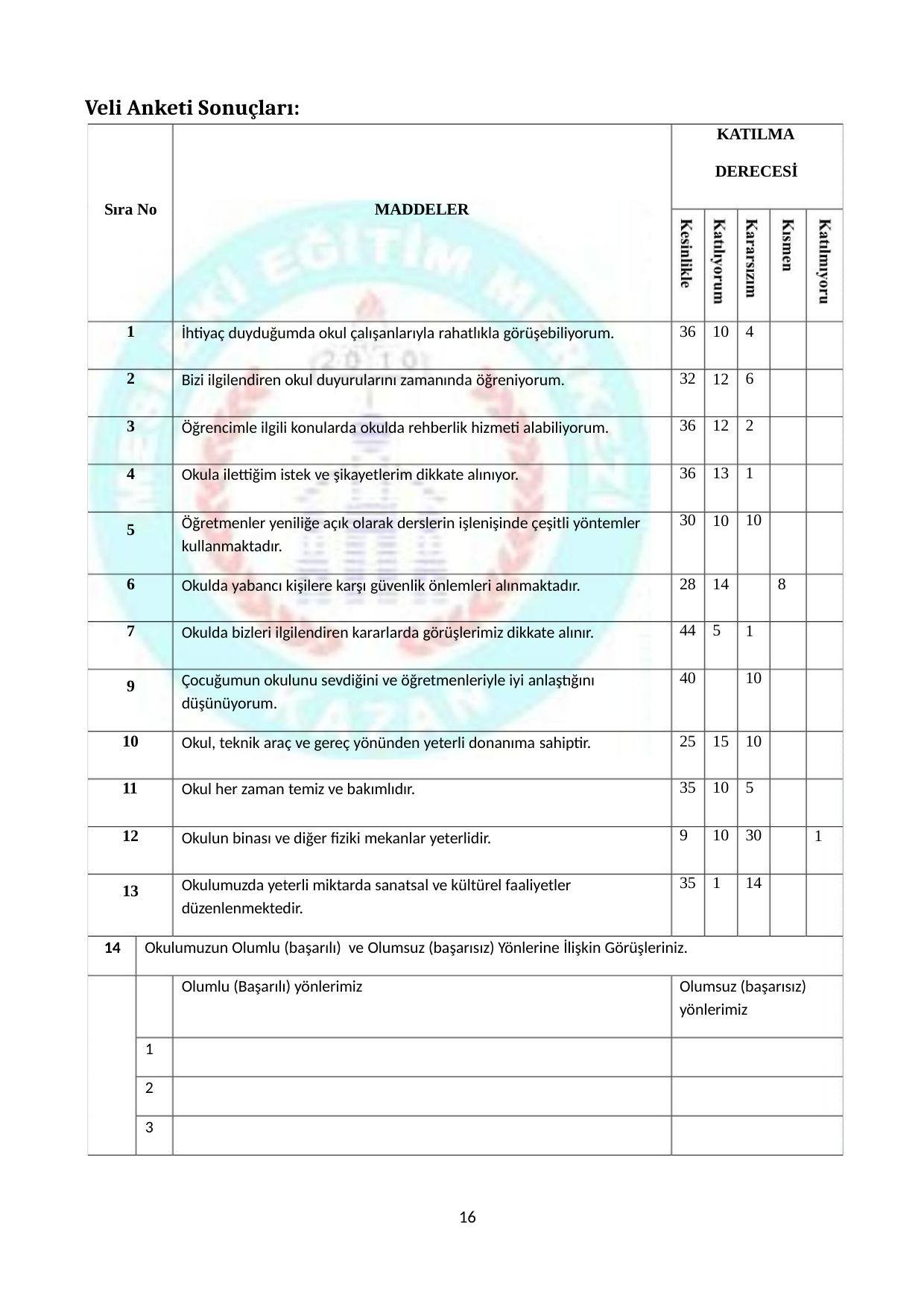

Veli Anketi Sonuçları:

KATILMA
DERECESİ
Sıra No
MADDELER
İhtiyaç duyduğumda okul çalışanlarıyla rahatlıkla görüşebiliyorum.
Bizi ilgilendiren okul duyurularını zamanında öğreniyorum.
Öğrencimle ilgili konularda okulda rehberlik hizmeti alabiliyorum.
Okula ilettiğim istek ve şikayetlerim dikkate alınıyor.
36
32
36
36
30
10
4
6
2
1
10
1
2
3
4
12
12
13
10
Öğretmenler yeniliğe açık olarak derslerin işlenişinde çeşitli yöntemler
kullanmaktadır.
5
Okulda yabancı kişilere karşı güvenlik önlemleri alınmaktadır.
Okulda bizleri ilgilendiren kararlarda görüşlerimiz dikkate alınır.
28
44
40
14
5
8
6
7
1
10
Çocuğumun okulunu sevdiğini ve öğretmenleriyle iyi anlaştığını
düşünüyorum.
9
Okul, teknik araç ve gereç yönünden yeterli donanıma sahiptir.
Okul her zaman temiz ve bakımlıdır.
25
35
9
35
15
10
10
1
10
5
30
14
10
11
12
Okulun binası ve diğer fiziki mekanlar yeterlidir.
1
Okulumuzda yeterli miktarda sanatsal ve kültürel faaliyetler
düzenlenmektedir.
13
14 Okulumuzun Olumlu (başarılı) ve Olumsuz (başarısız) Yönlerine İlişkin Görüşleriniz.
Olumlu (Başarılı) yönlerimiz
Olumsuz (başarısız)
yönlerimiz
1
2
3
16